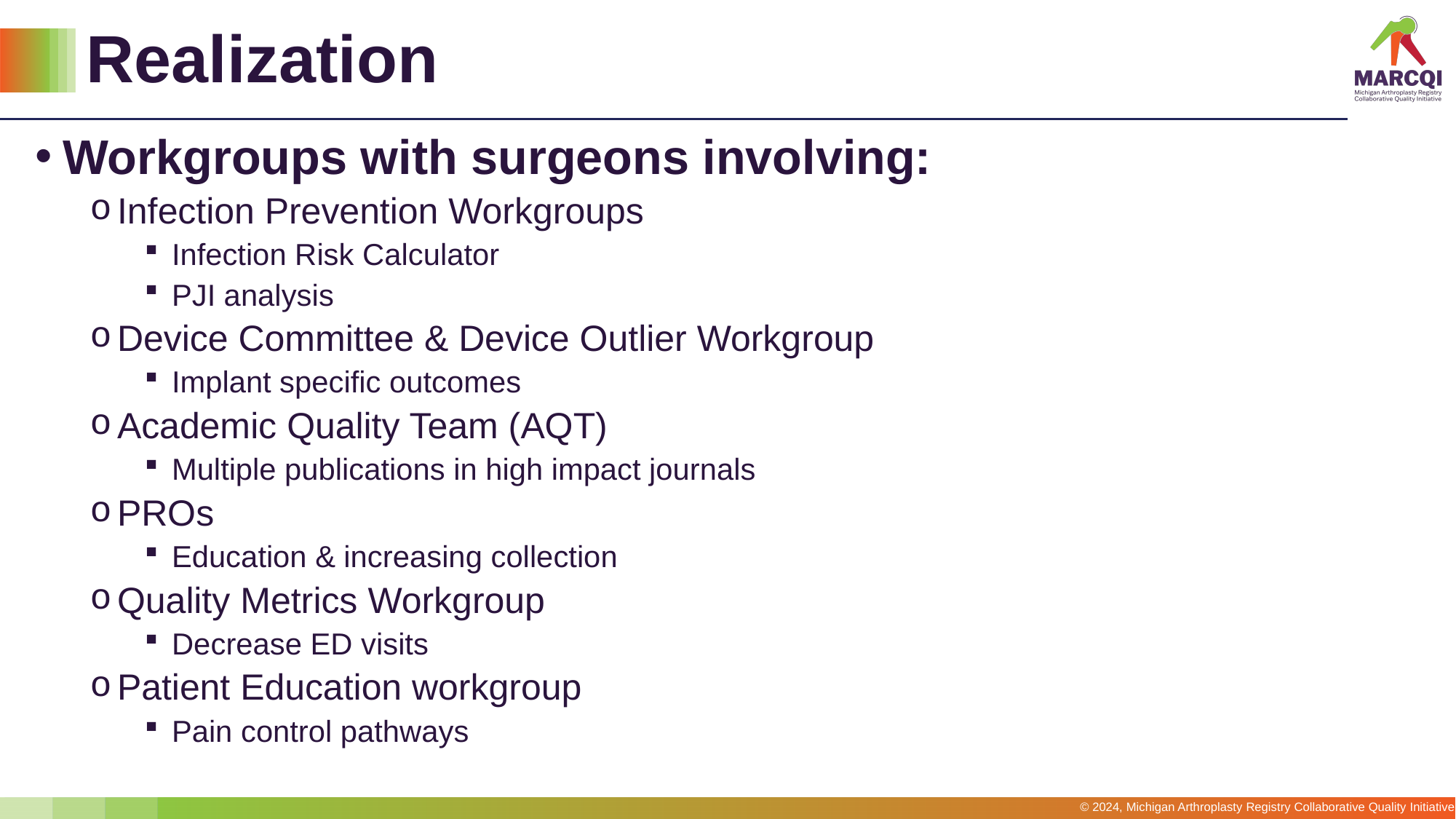

# Realization
Workgroups with surgeons involving:
Infection Prevention Workgroups
Infection Risk Calculator
PJI analysis
Device Committee & Device Outlier Workgroup
Implant specific outcomes
Academic Quality Team (AQT)
Multiple publications in high impact journals
PROs
Education & increasing collection
Quality Metrics Workgroup
Decrease ED visits
Patient Education workgroup
Pain control pathways